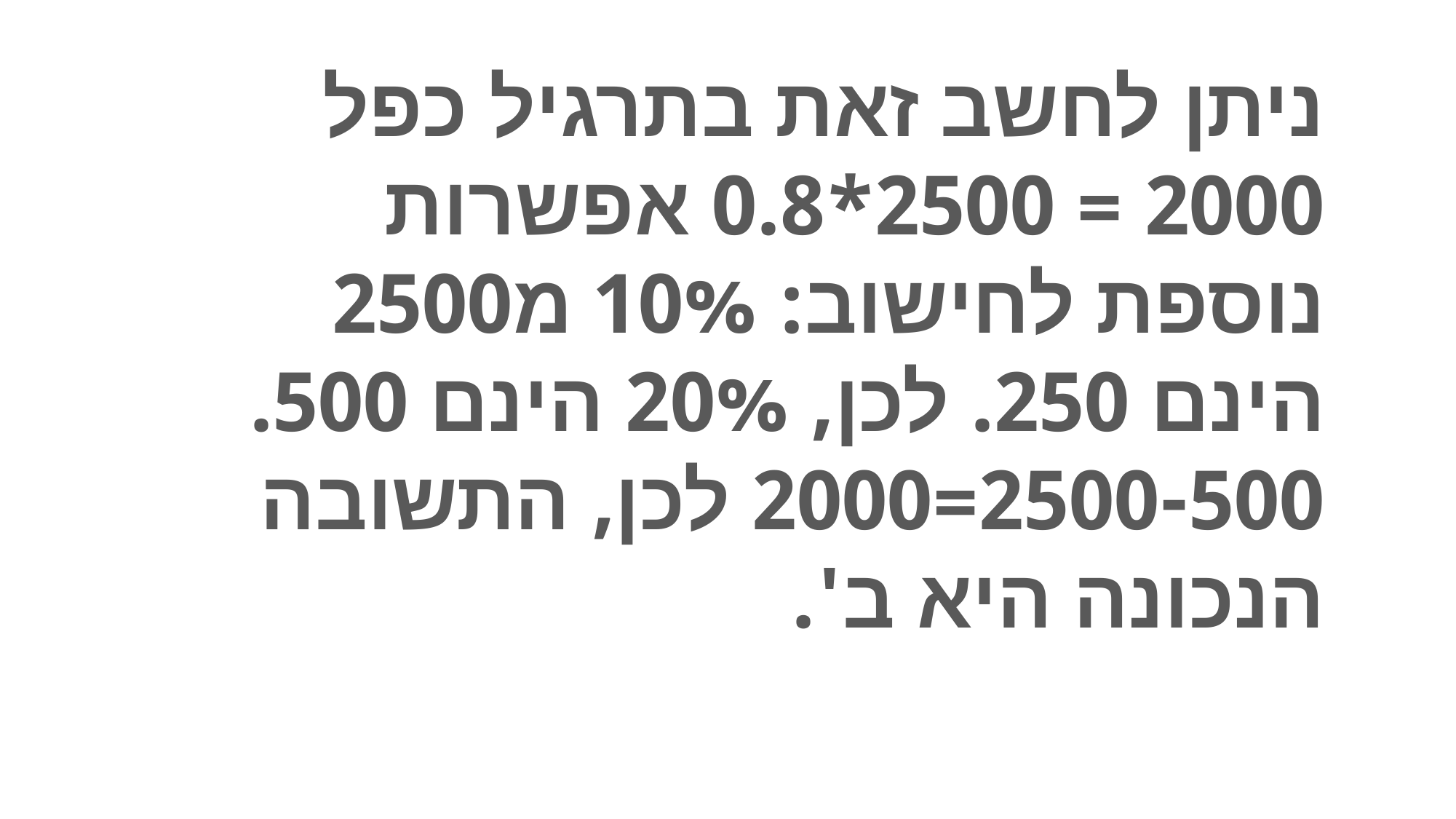

ניתן לחשב זאת בתרגיל כפל 2000 = 2500*0.8 אפשרות נוספת לחישוב: 10% מ2500 הינם 250. לכן, 20% הינם 500. 2500-500=2000 לכן, התשובה הנכונה היא ב'.